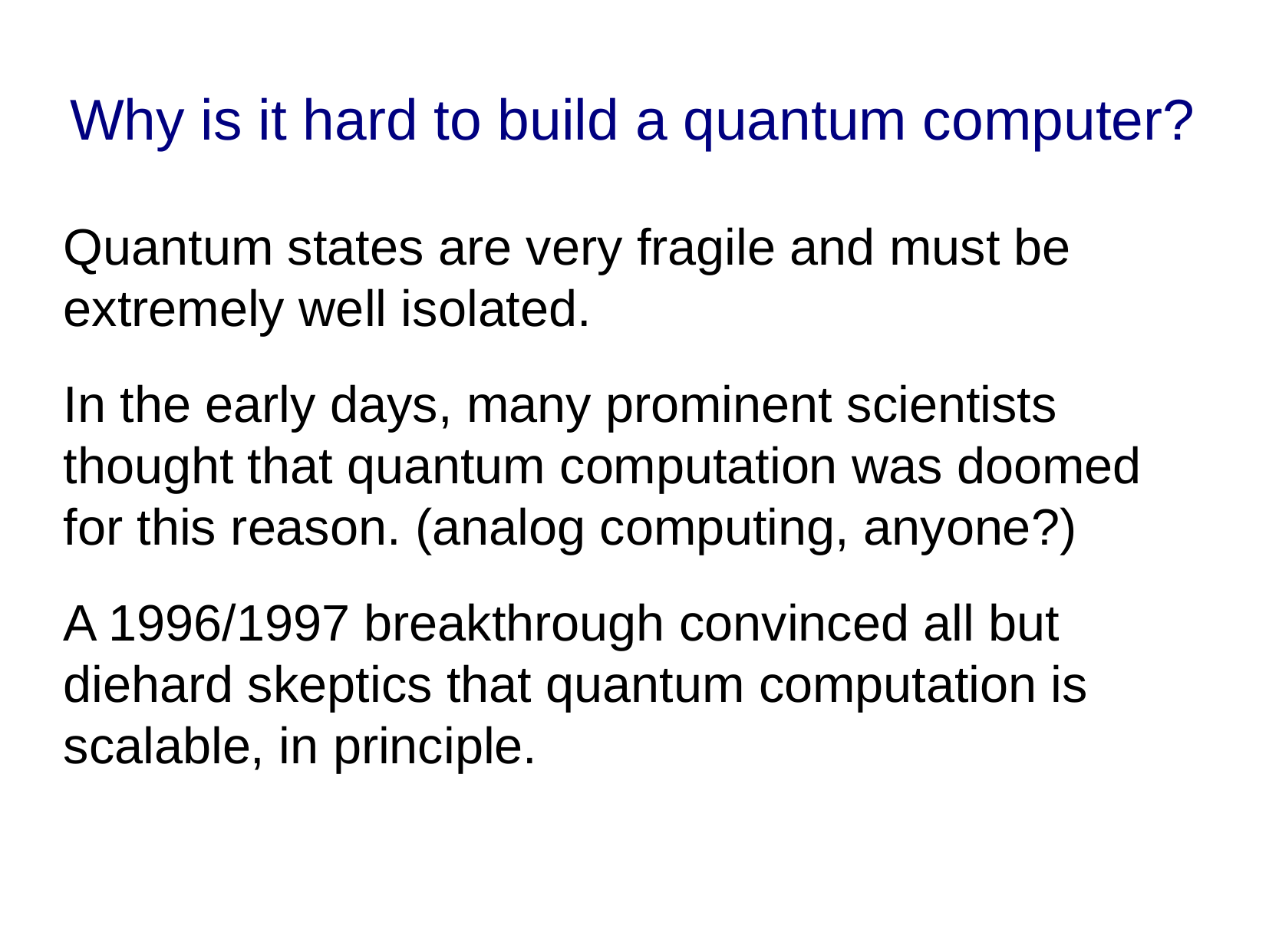

Why is it hard to build a quantum computer?
Quantum states are very fragile and must be extremely well isolated.

In the early days, many prominent scientists thought that quantum computation was doomed for this reason. (analog computing, anyone?)

A 1996/1997 breakthrough convinced all but diehard skeptics that quantum computation is scalable, in principle.